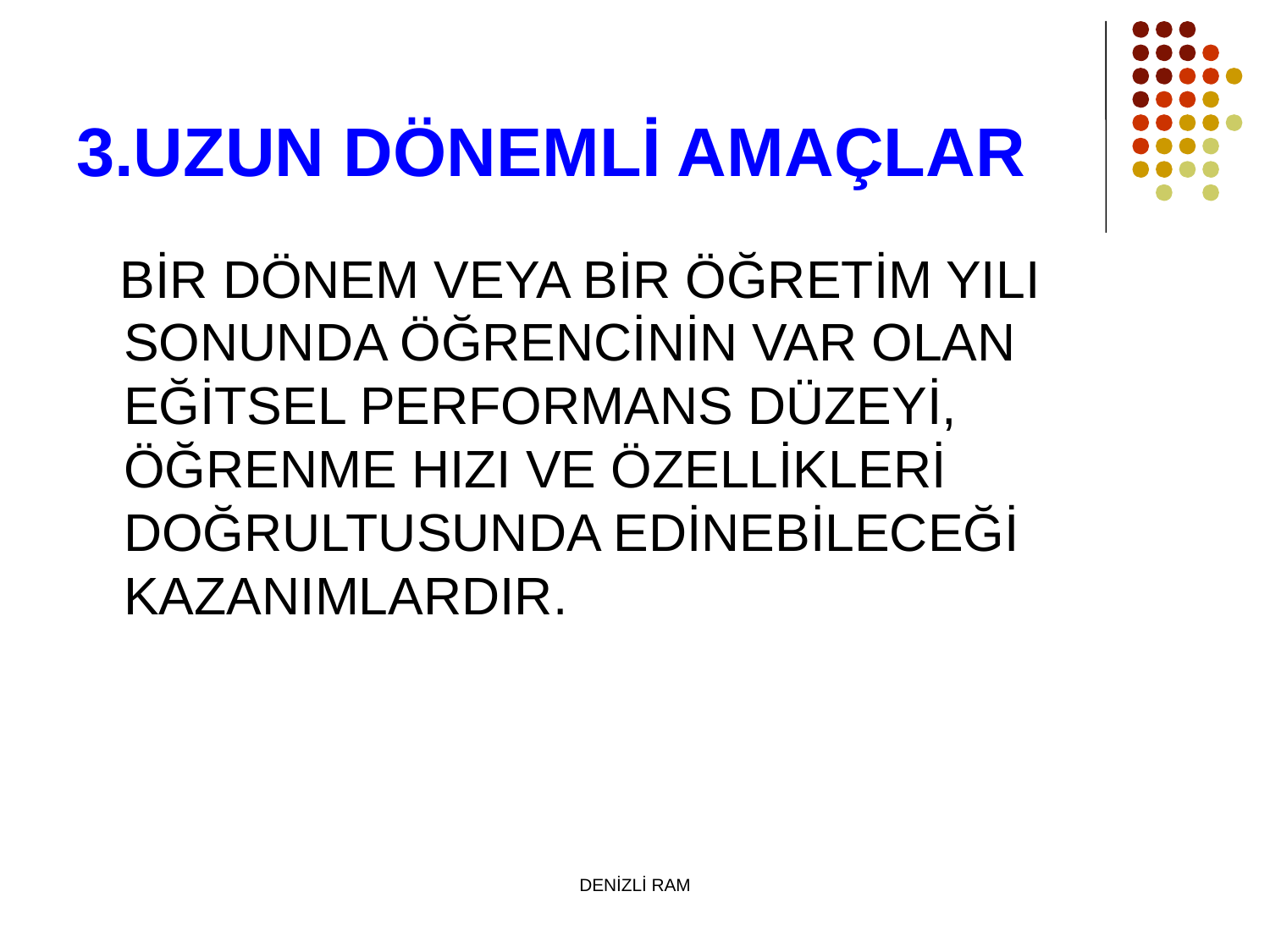

# 3.UZUN DÖNEMLİ AMAÇLAR
   BİR DÖNEM VEYA BİR ÖĞRETİM YILI SONUNDA ÖĞRENCİNİN VAR OLAN EĞİTSEL PERFORMANS DÜZEYİ, ÖĞRENME HIZI VE ÖZELLİKLERİ DOĞRULTUSUNDA EDİNEBİLECEĞİ KAZANIMLARDIR.
DENİZLİ RAM